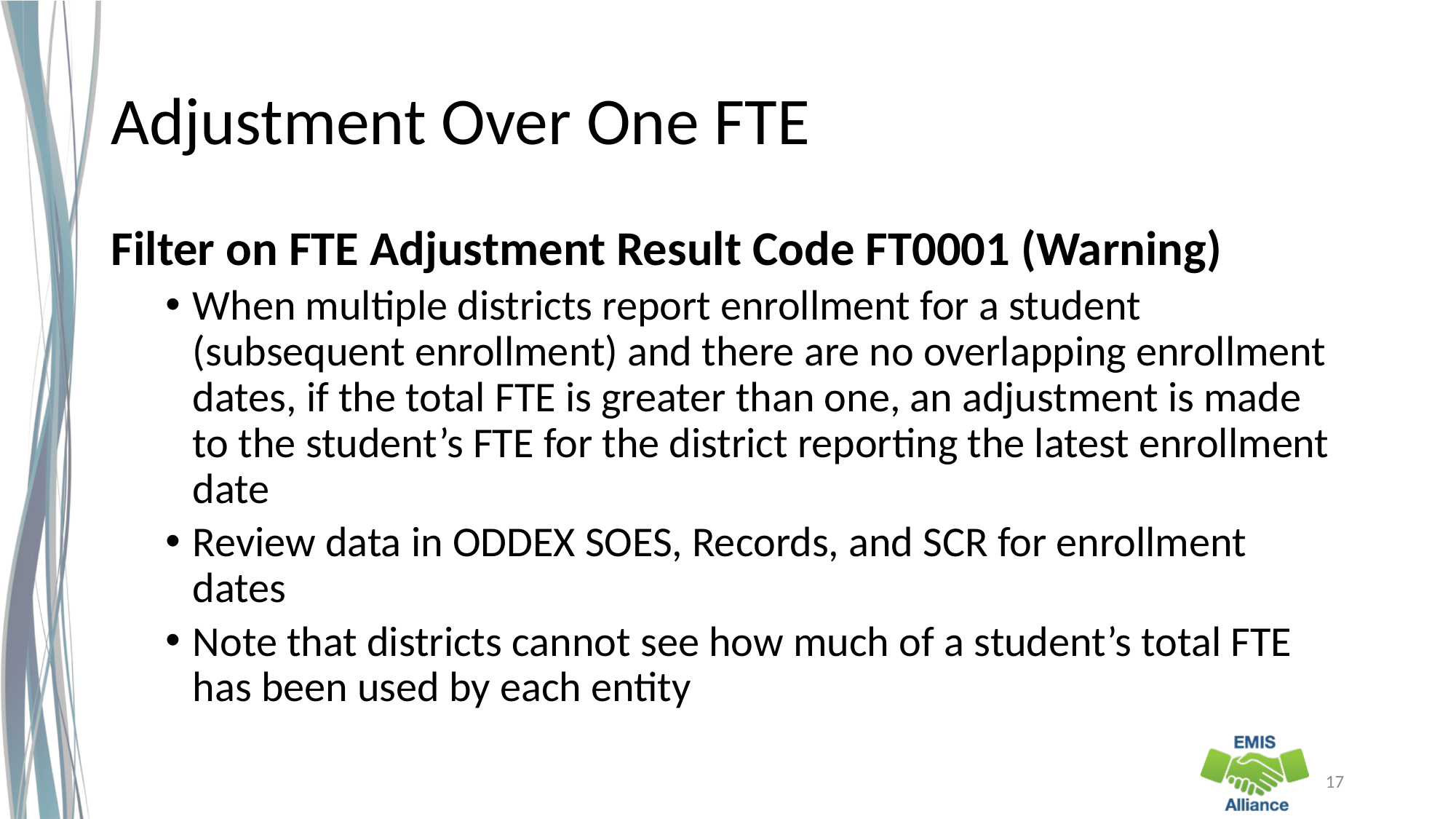

# Adjustment Over One FTE
Filter on FTE Adjustment Result Code FT0001 (Warning)
When multiple districts report enrollment for a student (subsequent enrollment) and there are no overlapping enrollment dates, if the total FTE is greater than one, an adjustment is made to the student’s FTE for the district reporting the latest enrollment date
Review data in ODDEX SOES, Records, and SCR for enrollment dates
Note that districts cannot see how much of a student’s total FTE has been used by each entity
17